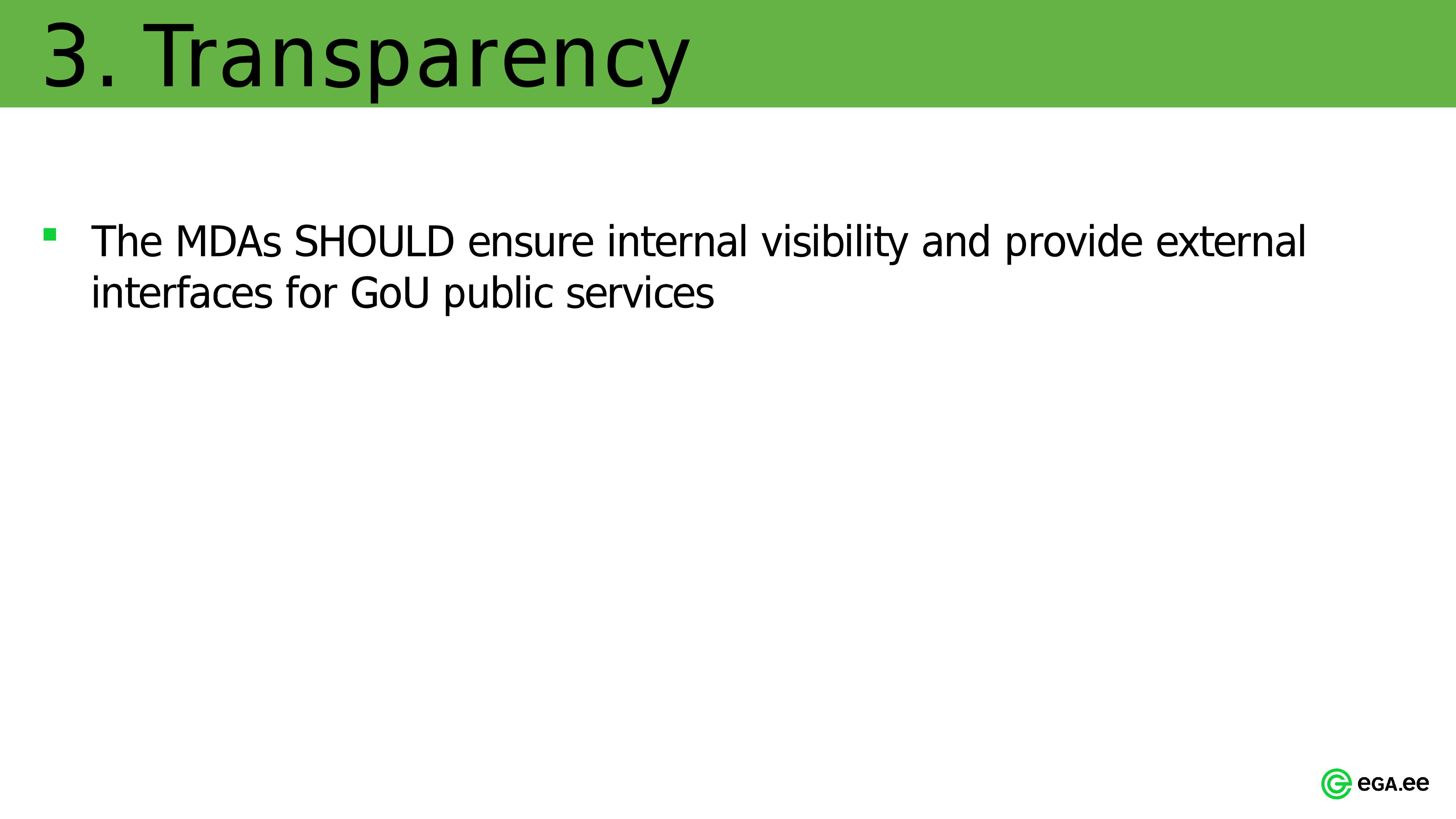

# 3. Transparency
The MDAs SHOULD ensure internal visibility and provide external interfaces for GoU public services